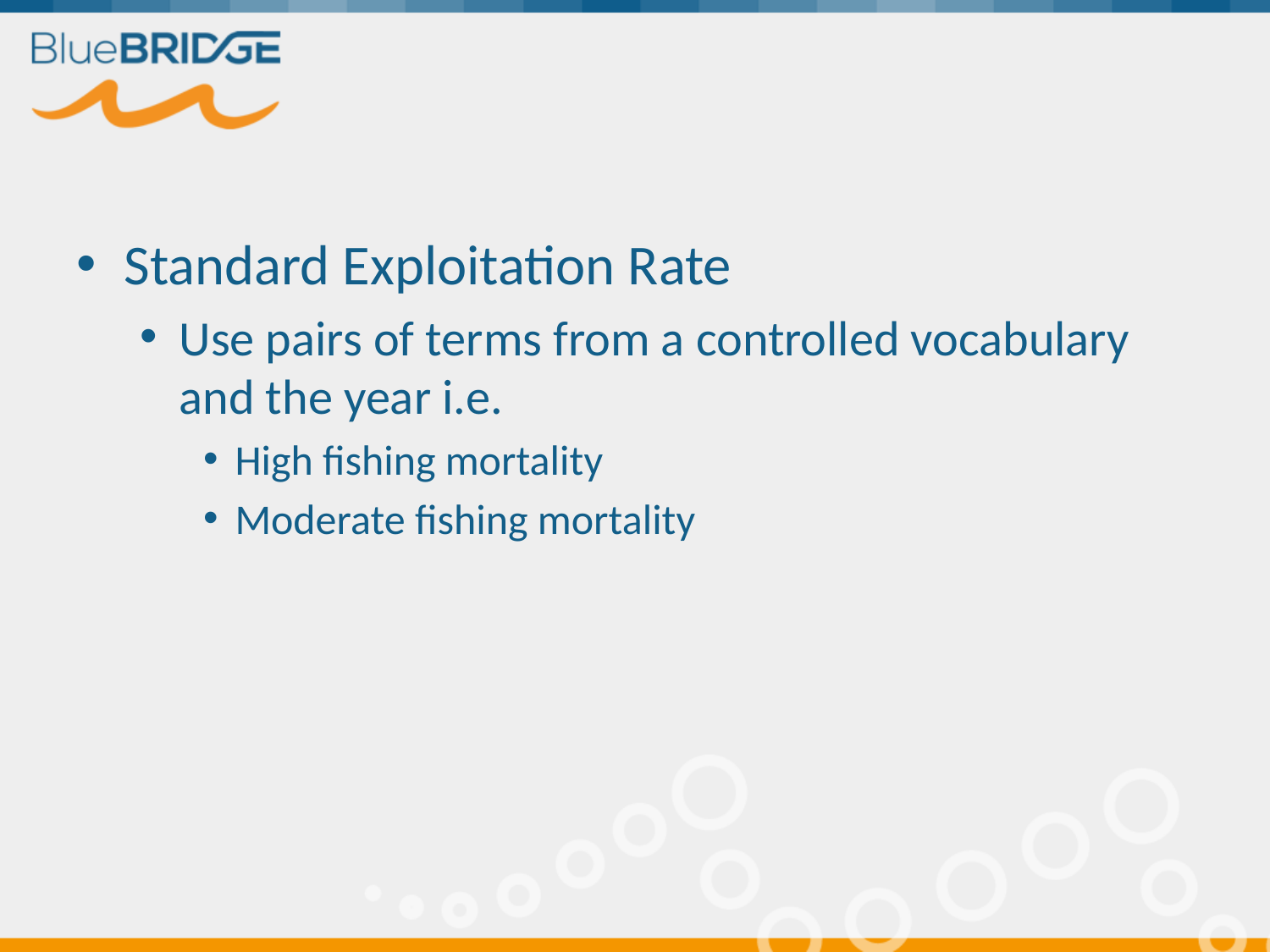

#
Standard Exploitation Rate
Use pairs of terms from a controlled vocabulary and the year i.e.
High fishing mortality
Moderate fishing mortality